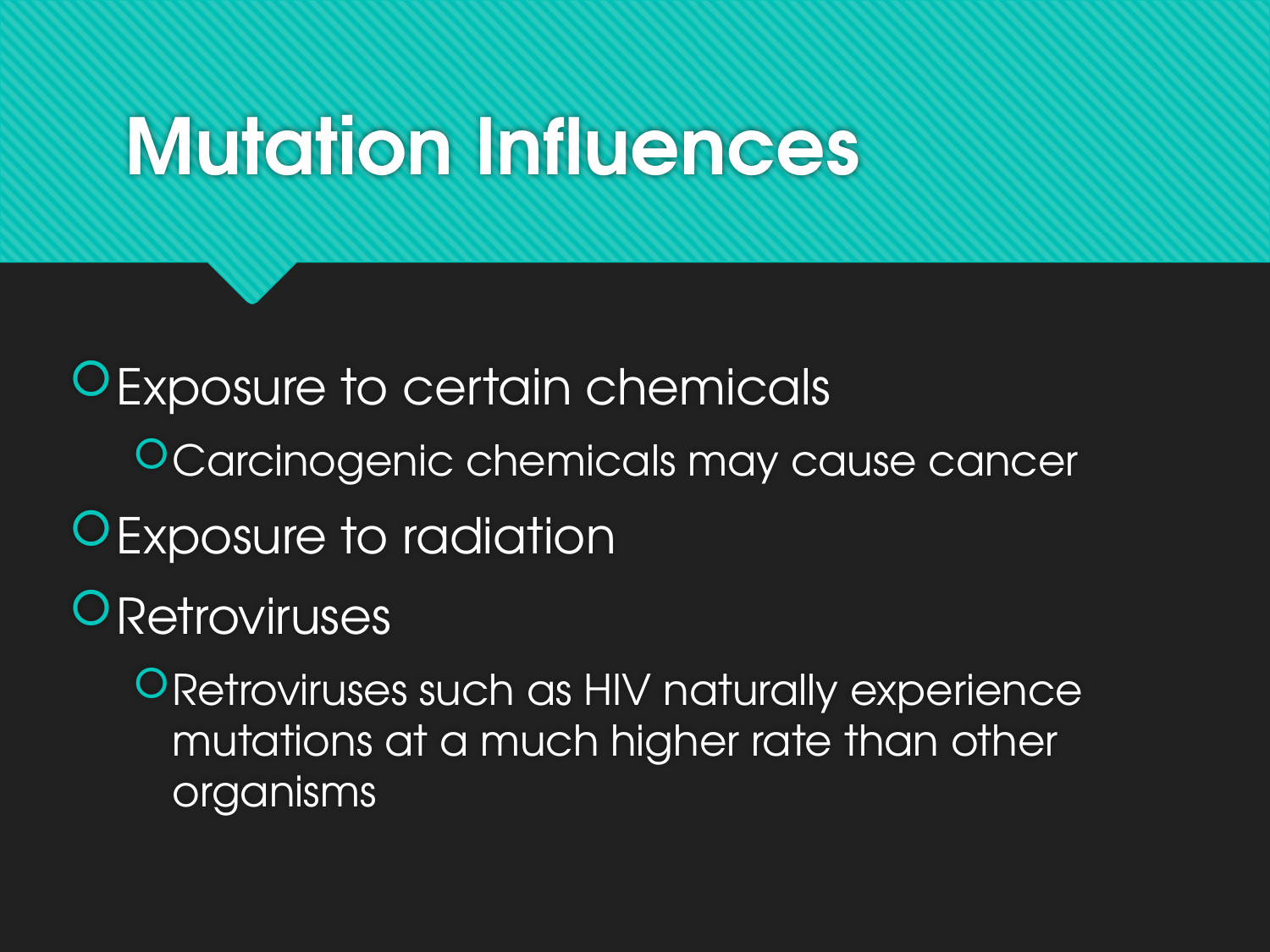

# Mutation Influences
Exposure to certain chemicals
Carcinogenic chemicals may cause cancer
Exposure to radiation
Retroviruses
Retroviruses such as HIV naturally experience mutations at a much higher rate than other organisms